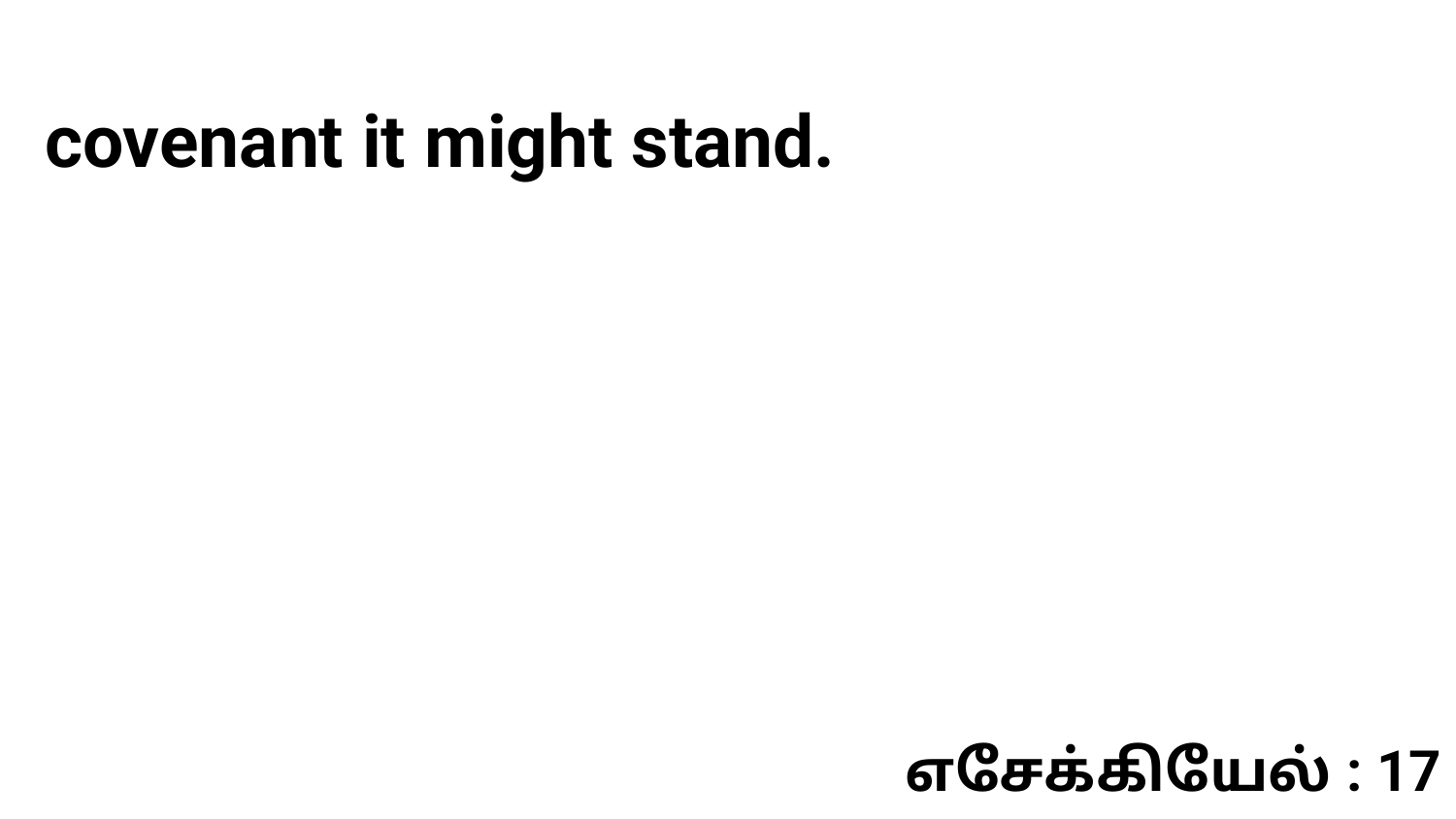

covenant it might stand.
எசேக்கியேல் : 17